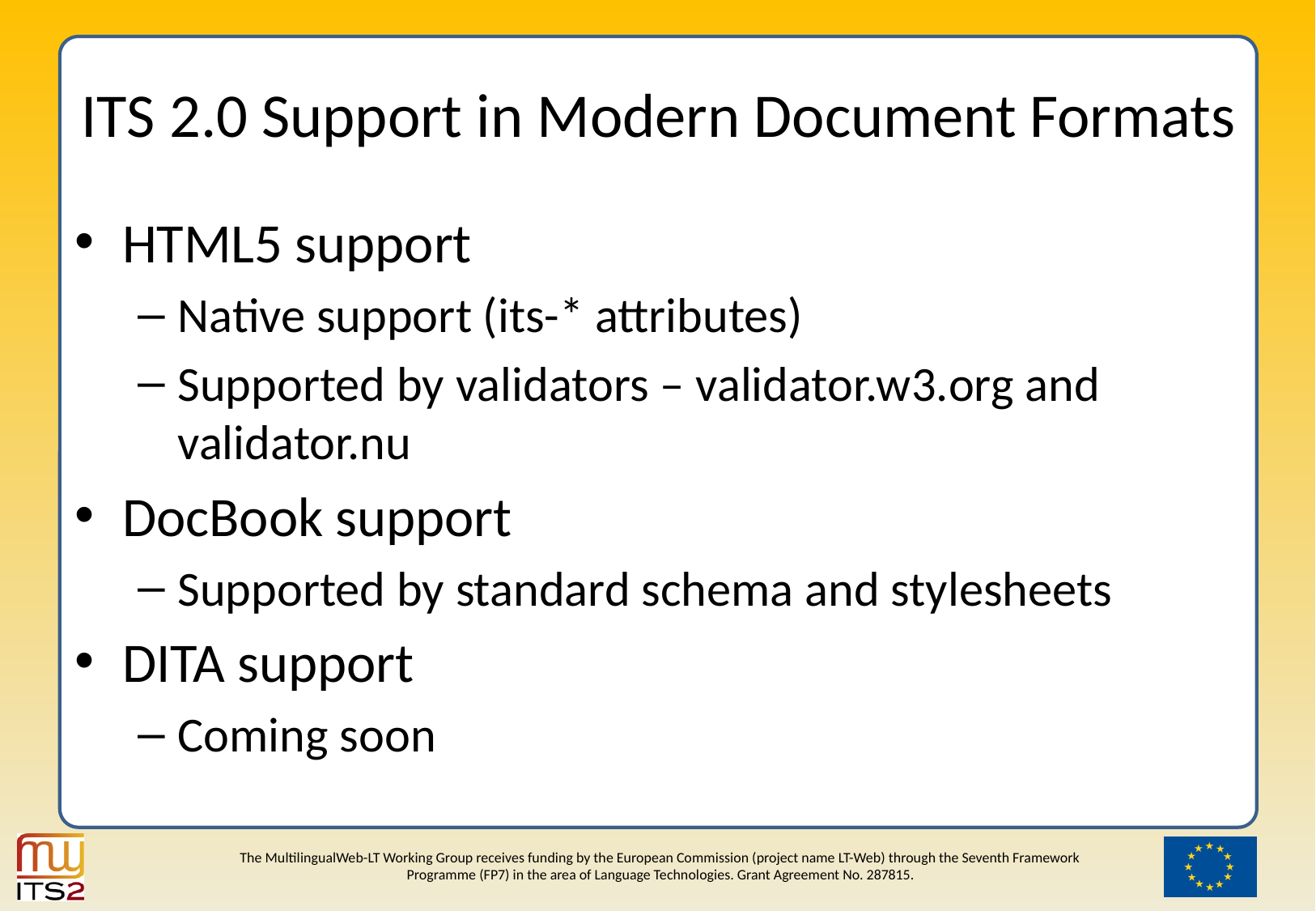

# ITS 2.0 Support in Modern Document Formats
HTML5 support
Native support (its-* attributes)
Supported by validators – validator.w3.org and validator.nu
DocBook support
Supported by standard schema and stylesheets
DITA support
Coming soon